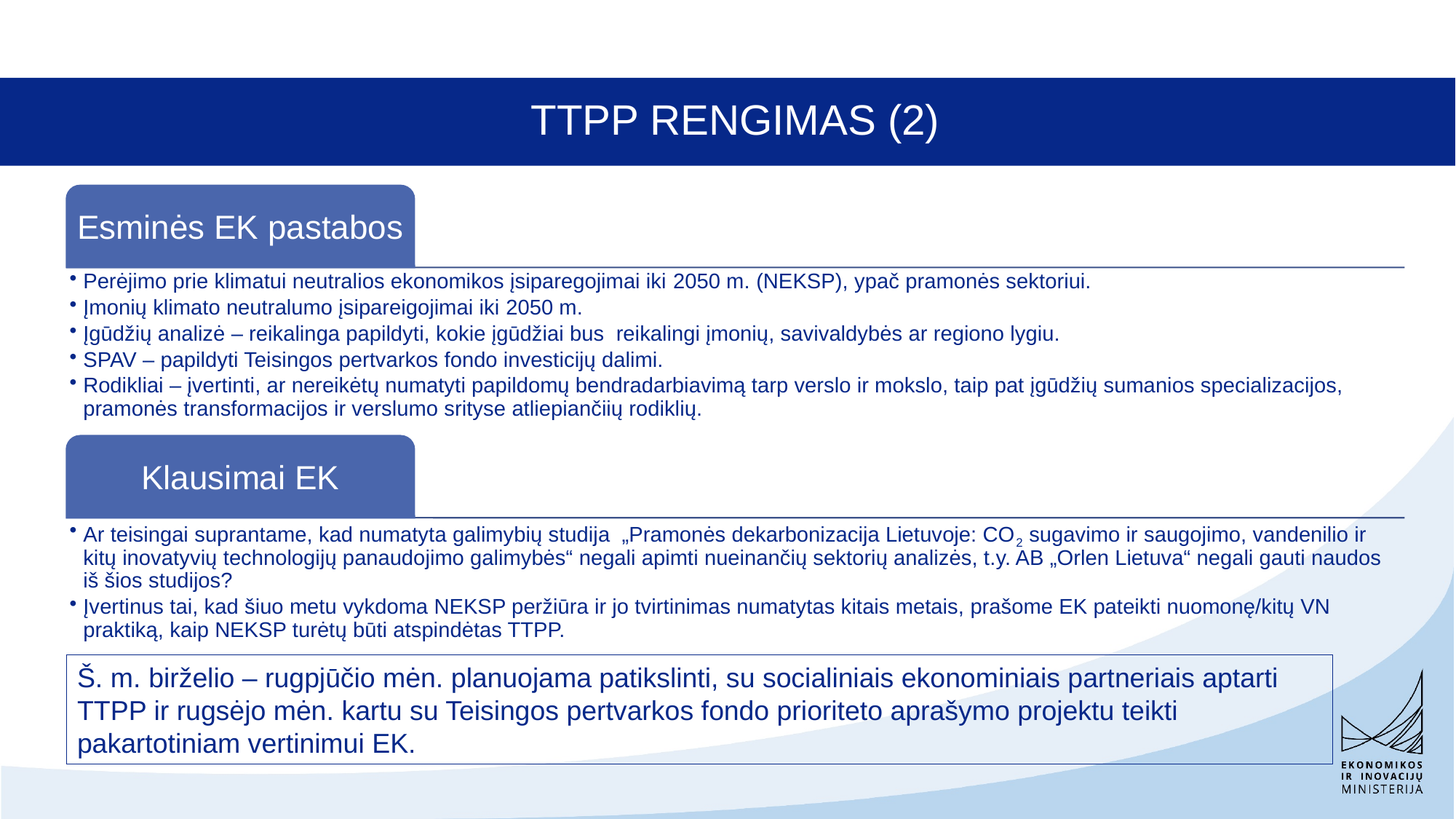

# TTPP RENGIMAS (2)

Esminės EK pastabos
Perėjimo prie klimatui neutralios ekonomikos įsiparegojimai iki 2050 m. (NEKSP), ypač pramonės sektoriui.
Įmonių klimato neutralumo įsipareigojimai iki 2050 m.
Įgūdžių analizė – reikalinga papildyti, kokie įgūdžiai bus  reikalingi įmonių, savivaldybės ar regiono lygiu.
SPAV – papildyti Teisingos pertvarkos fondo investicijų dalimi.
Rodikliai – įvertinti, ar nereikėtų numatyti papildomų bendradarbiavimą tarp verslo ir mokslo, taip pat įgūdžių sumanios specializacijos, pramonės transformacijos ir verslumo srityse atliepiančiių rodiklių.

Klausimai EK
Ar teisingai suprantame, kad numatyta galimybių studija  „Pramonės dekarbonizacija Lietuvoje: CO2 sugavimo ir saugojimo, vandenilio ir kitų inovatyvių technologijų panaudojimo galimybės“ negali apimti nueinančių sektorių analizės, t.y. AB „Orlen Lietuva“ negali gauti naudos iš šios studijos?
Įvertinus tai, kad šiuo metu vykdoma NEKSP peržiūra ir jo tvirtinimas numatytas kitais metais, prašome EK pateikti nuomonę/kitų VN praktiką, kaip NEKSP turėtų būti atspindėtas TTPP.
Š. m. birželio – rugpjūčio mėn. planuojama patikslinti, su socialiniais ekonominiais partneriais aptarti TTPP ir rugsėjo mėn. kartu su Teisingos pertvarkos fondo prioriteto aprašymo projektu teikti pakartotiniam vertinimui EK.